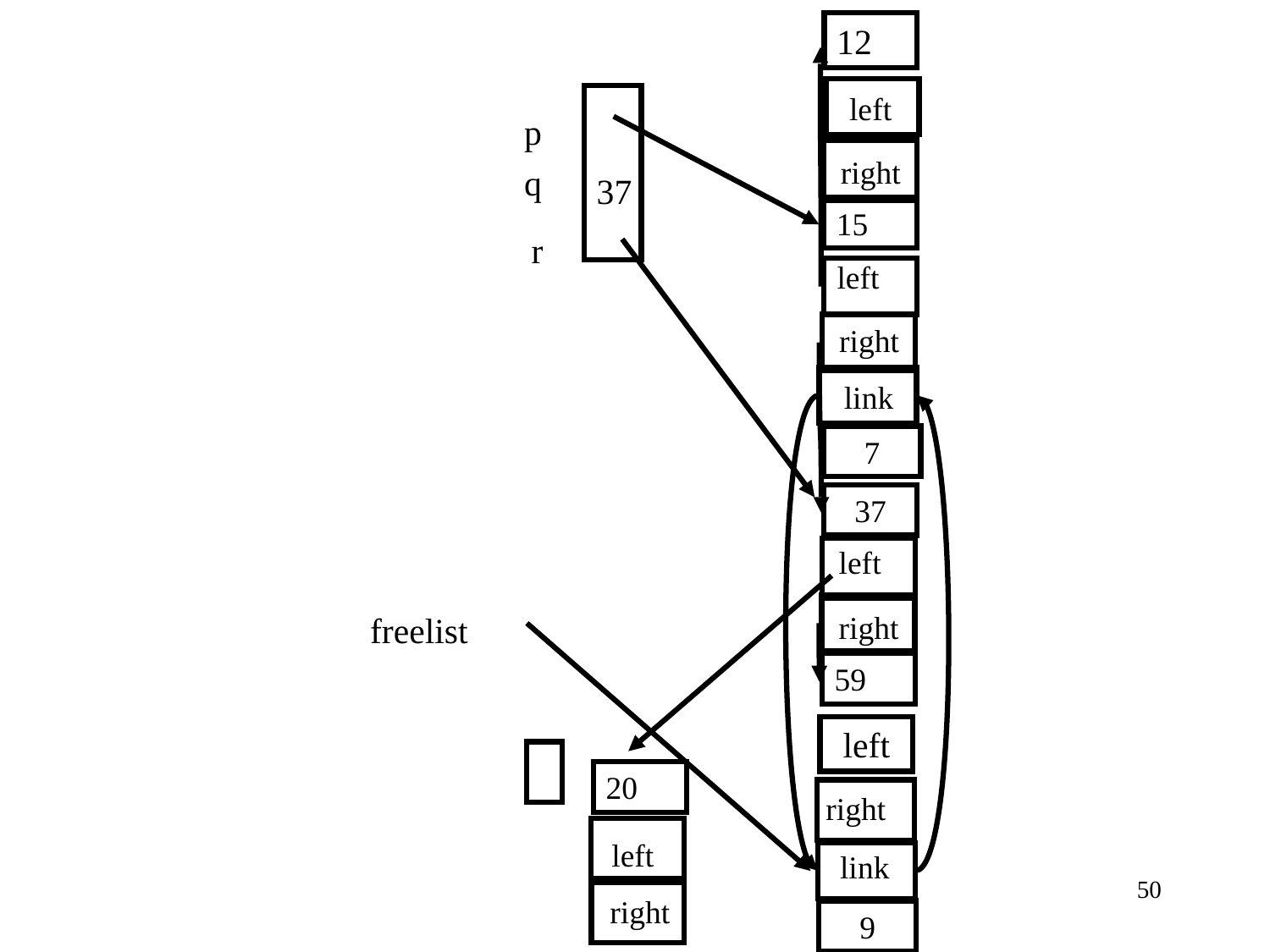

12

left

right
15
left

right

20

left

right
37
left

right
59
left

right

p
q
37
r

link
7
freelist

link

50
9